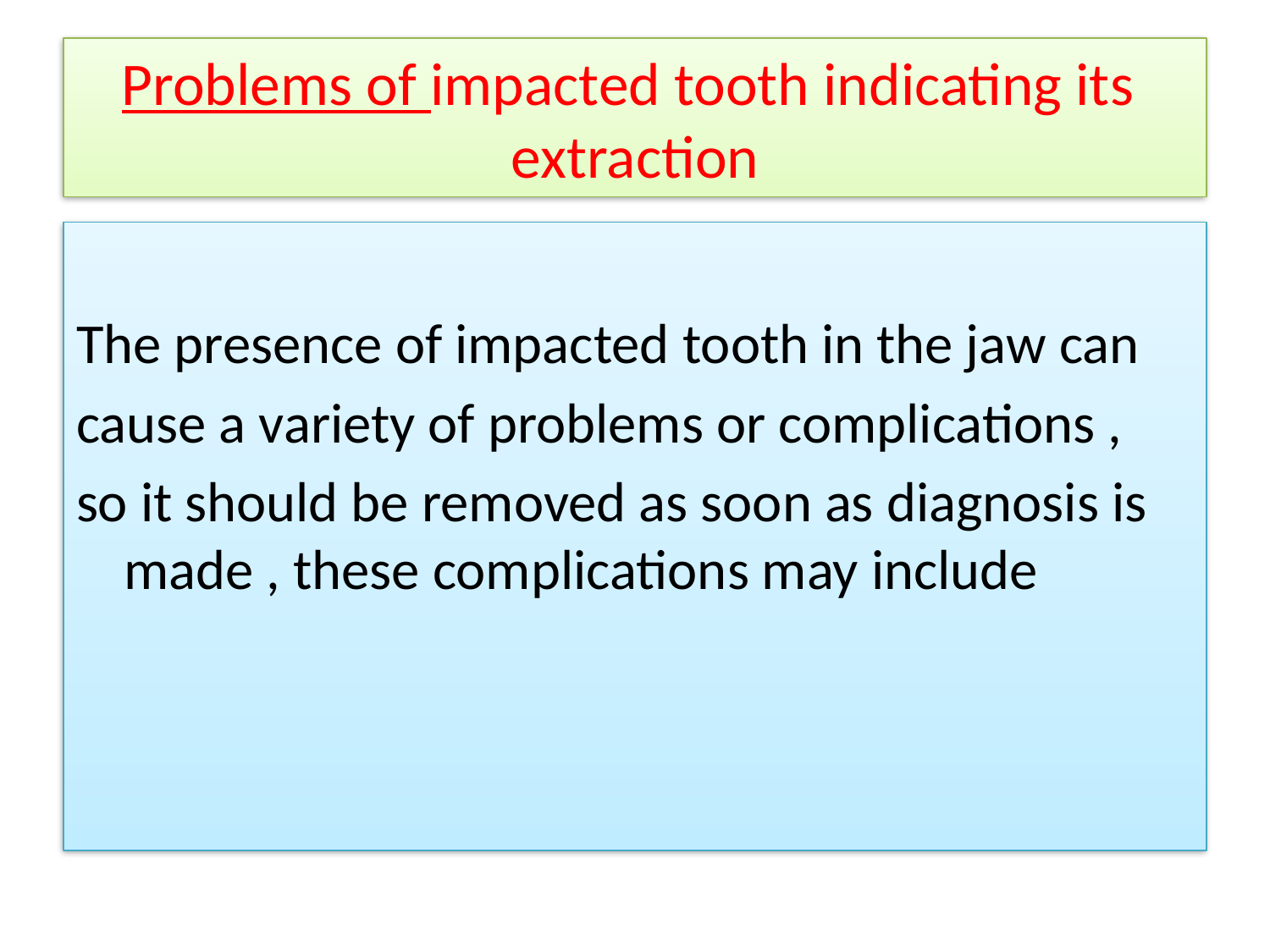

# Problems of impacted tooth indicating its  extraction

The presence of impacted tooth in the jaw can
cause a variety of problems or complications ,
so it should be removed as soon as diagnosis is made , these complications may include